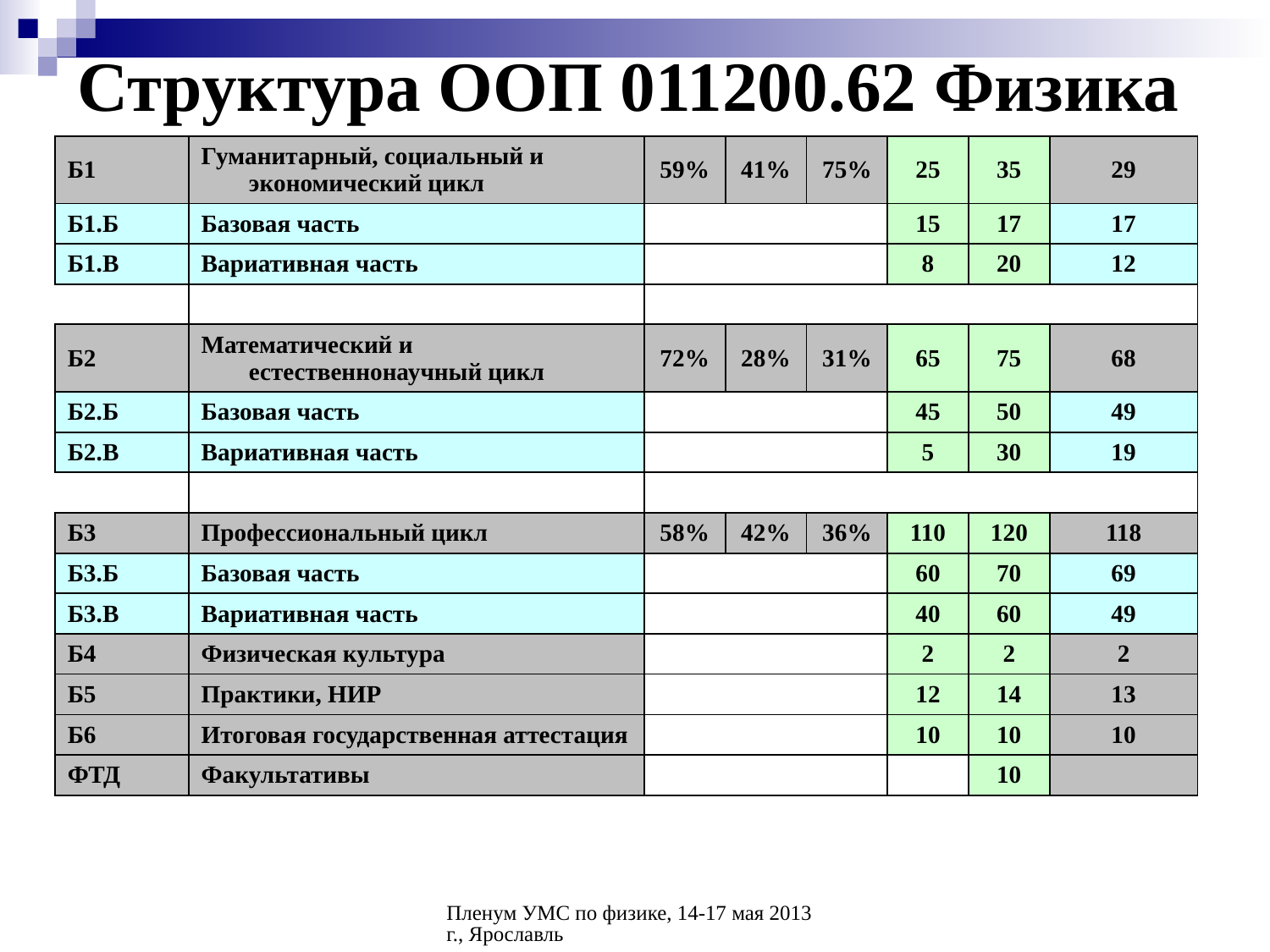

# Структура ООП 011200.62 Физика
| Б1 | Гуманитарный, социальный и экономический цикл | 59% | 41% | 75% | 25 | 35 | 29 |
| --- | --- | --- | --- | --- | --- | --- | --- |
| Б1.Б | Базовая часть |  |  |  | 15 | 17 | 17 |
| Б1.В | Вариативная часть |  |  |  | 8 | 20 | 12 |
|  |  |  |  |  |  |  |  |
| Б2 | Математический и естественнонаучный цикл | 72% | 28% | 31% | 65 | 75 | 68 |
| Б2.Б | Базовая часть |  |  |  | 45 | 50 | 49 |
| Б2.В | Вариативная часть |  |  |  | 5 | 30 | 19 |
|  |  |  |  |  |  |  |  |
| Б3 | Профессиональный цикл | 58% | 42% | 36% | 110 | 120 | 118 |
| Б3.Б | Базовая часть |  |  |  | 60 | 70 | 69 |
| Б3.В | Вариативная часть |  |  |  | 40 | 60 | 49 |
| Б4 | Физическая культура |  |  |  | 2 | 2 | 2 |
| Б5 | Практики, НИР |  |  |  | 12 | 14 | 13 |
| Б6 | Итоговая государственная аттестация |  |  |  | 10 | 10 | 10 |
| ФТД | Факультативы |  |  |  |  | 10 |  |
Пленум УМС по физике, 14-17 мая 2013 г., Ярославль